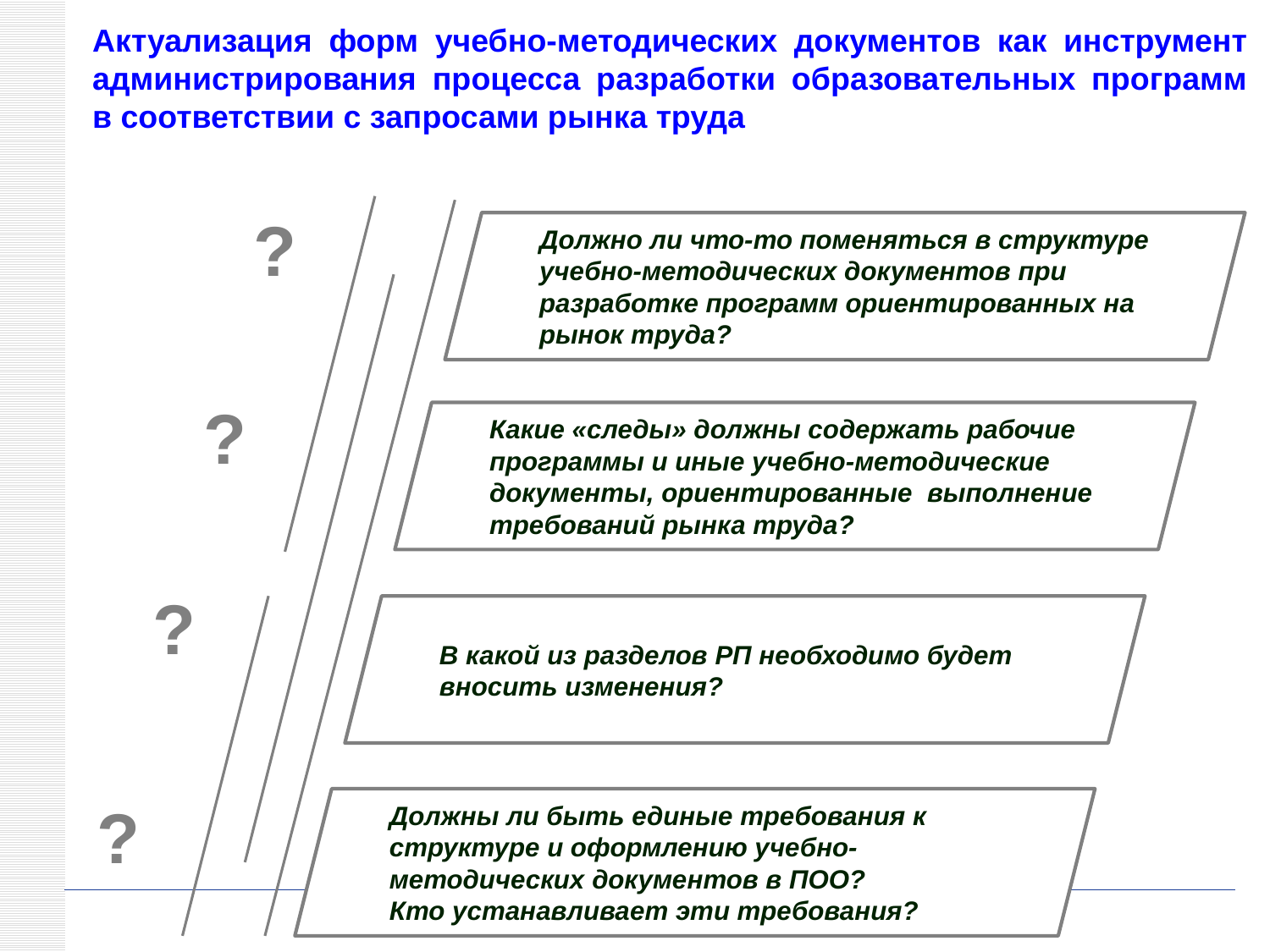

Актуализация форм учебно-методических документов как инструмент администрирования процесса разработки образовательных программ в соответствии с запросами рынка труда
?
Должно ли что-то поменяться в структуре учебно-методических документов при разработке программ ориентированных на рынок труда?
?
Какие «следы» должны содержать рабочие программы и иные учебно-методические документы, ориентированные  выполнение требований рынка труда?
?
В какой из разделов РП необходимо будет вносить изменения?
?
Должны ли быть единые требования к структуре и оформлению учебно-методических документов в ПОО?
Кто устанавливает эти требования?